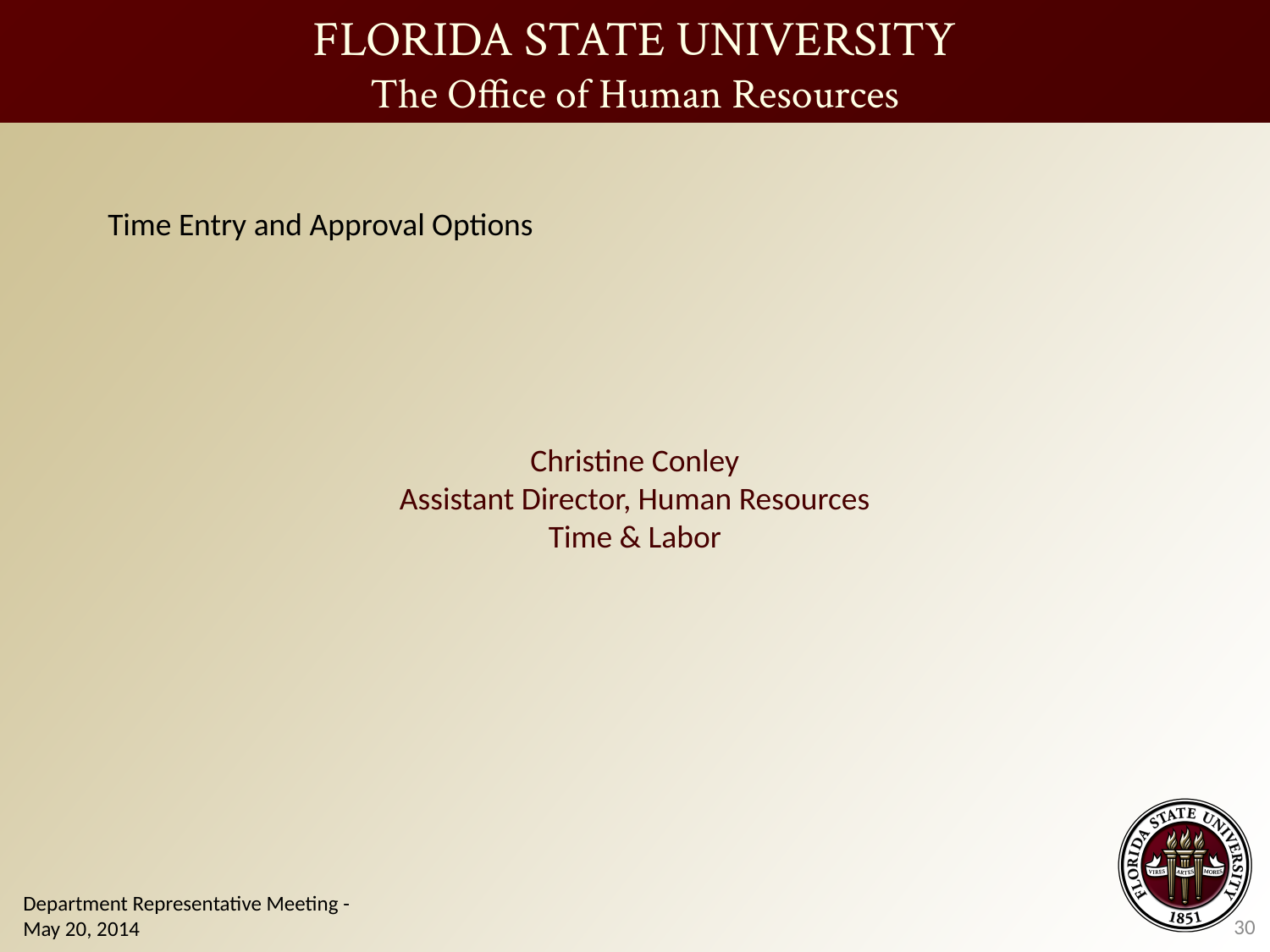

Time Entry and Approval Options
Christine Conley
Assistant Director, Human Resources
Time & Labor
Department Representative Meeting - May 20, 2014
30